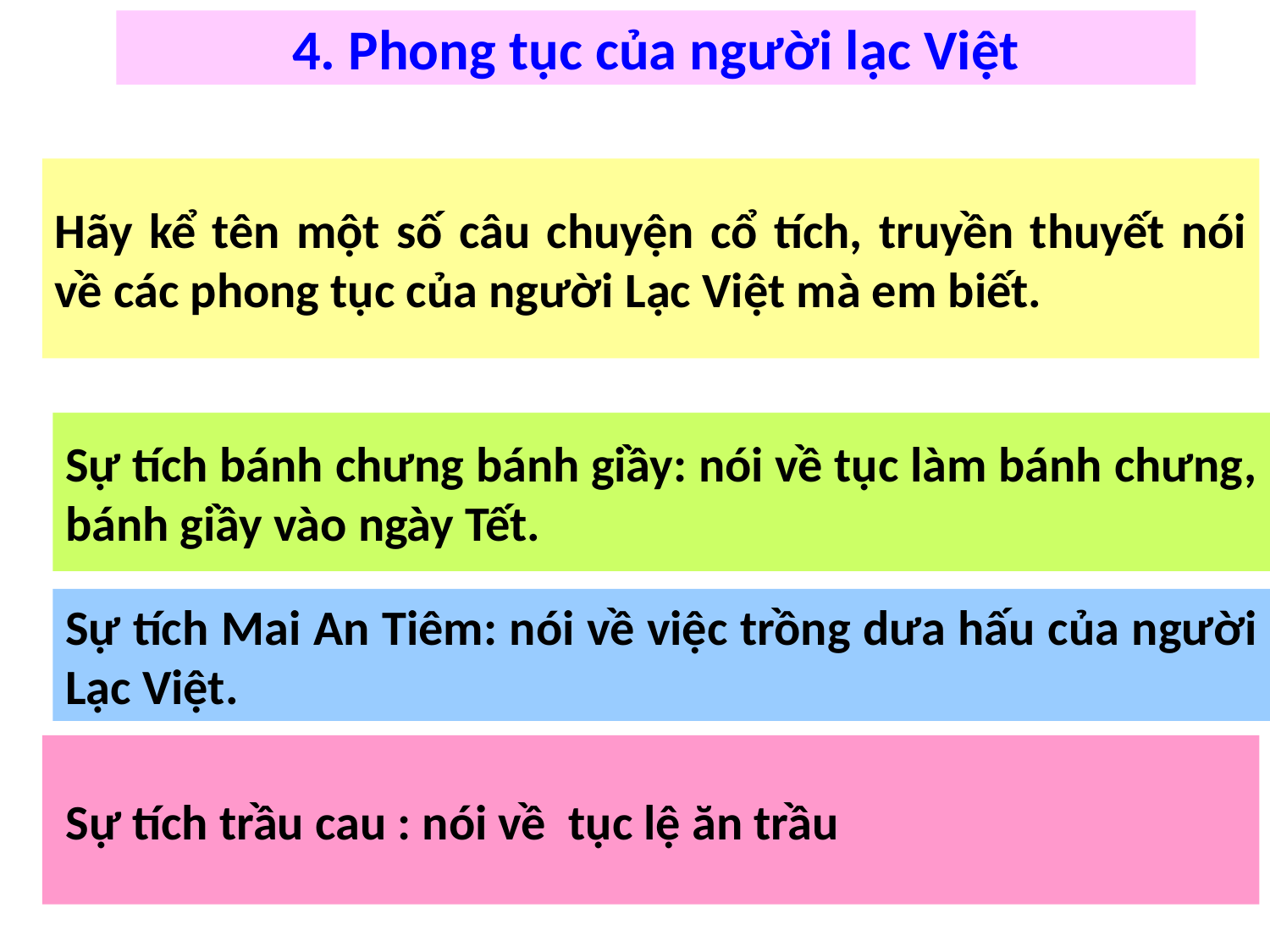

4. Phong tục của người lạc Việt
Hãy kể tên một số câu chuyện cổ tích, truyền thuyết nói về các phong tục của người Lạc Việt mà em biết.
Sự tích bánh chưng bánh giầy: nói về tục làm bánh chưng, bánh giầy vào ngày Tết.
Sự tích Mai An Tiêm: nói về việc trồng dưa hấu của người Lạc Việt.
 Sự tích trầu cau : nói về  tục lệ ăn trầu